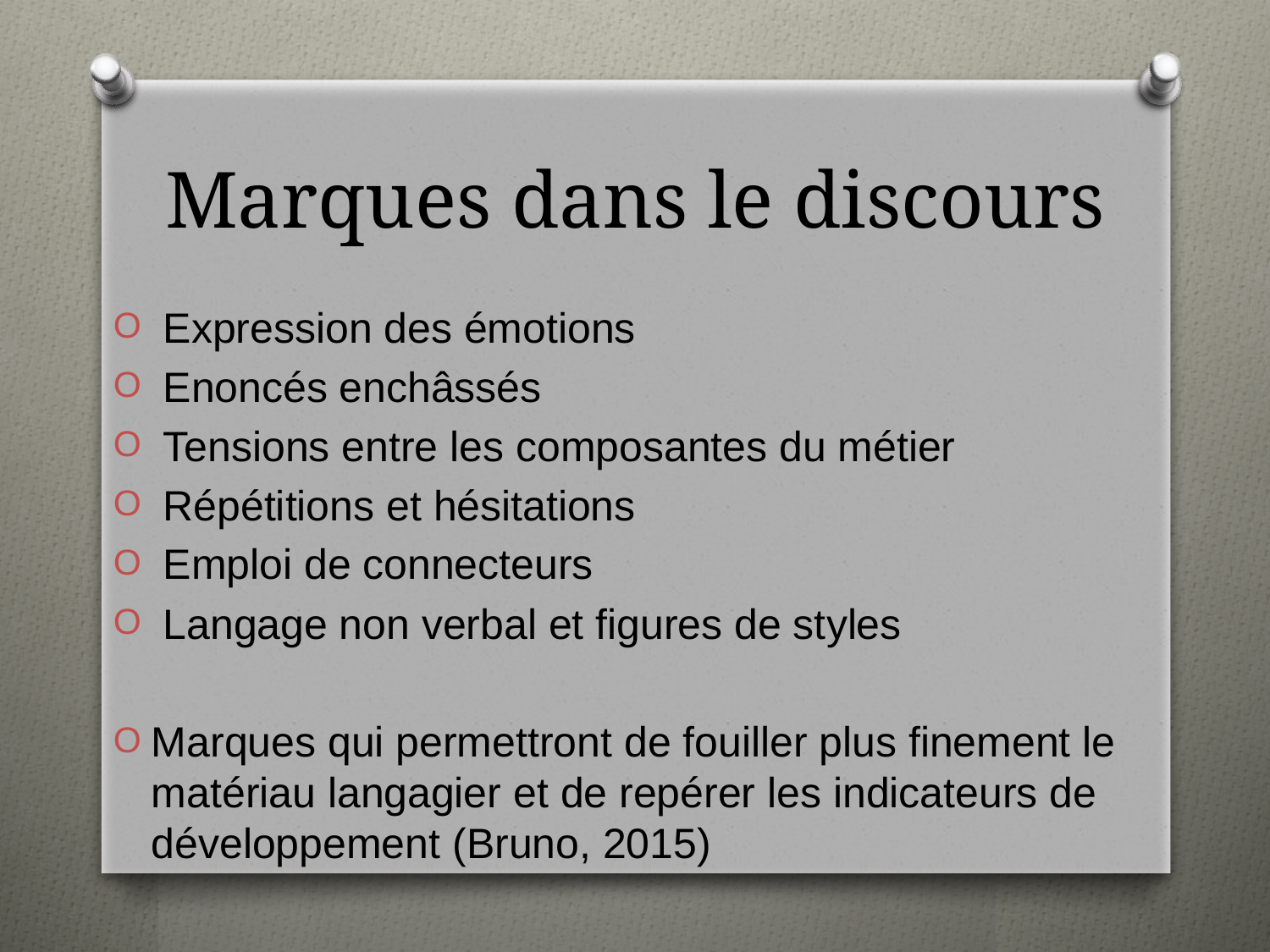

# Marques dans le discours
 Expression des émotions
 Enoncés enchâssés
 Tensions entre les composantes du métier
 Répétitions et hésitations
 Emploi de connecteurs
 Langage non verbal et figures de styles

Marques qui permettront de fouiller plus finement le matériau langagier et de repérer les indicateurs de développement (Bruno, 2015)